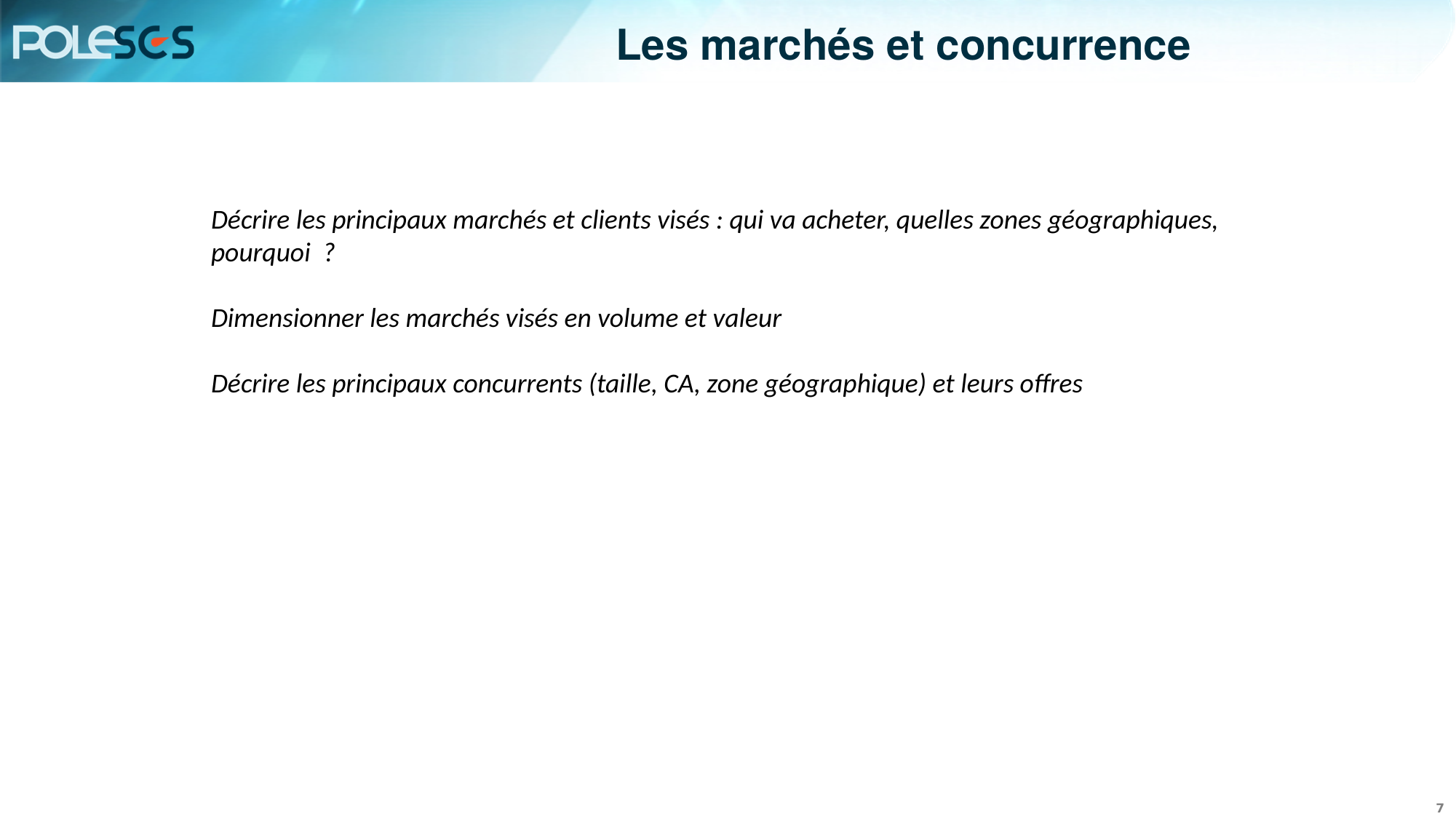

Les marchés et concurrence
Décrire les principaux marchés et clients visés : qui va acheter, quelles zones géographiques, pourquoi  ?

Dimensionner les marchés visés en volume et valeur

Décrire les principaux concurrents (taille, CA, zone géographique) et leurs offres
7